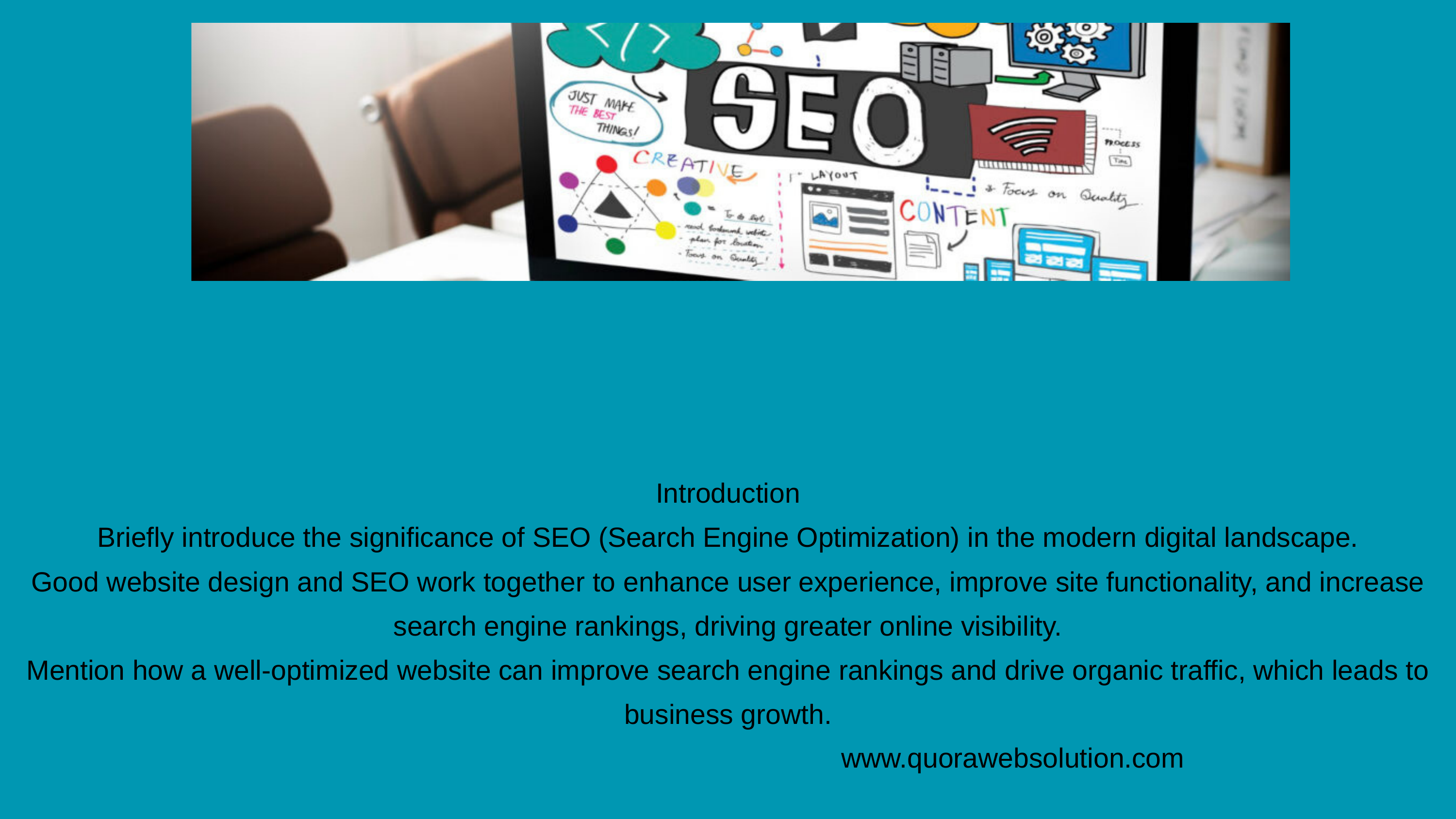

Introduction
Briefly introduce the significance of SEO (Search Engine Optimization) in the modern digital landscape.
Good website design and SEO work together to enhance user experience, improve site functionality, and increase search engine rankings, driving greater online visibility.
Mention how a well-optimized website can improve search engine rankings and drive organic traffic, which leads to business growth.
www.quorawebsolution.com